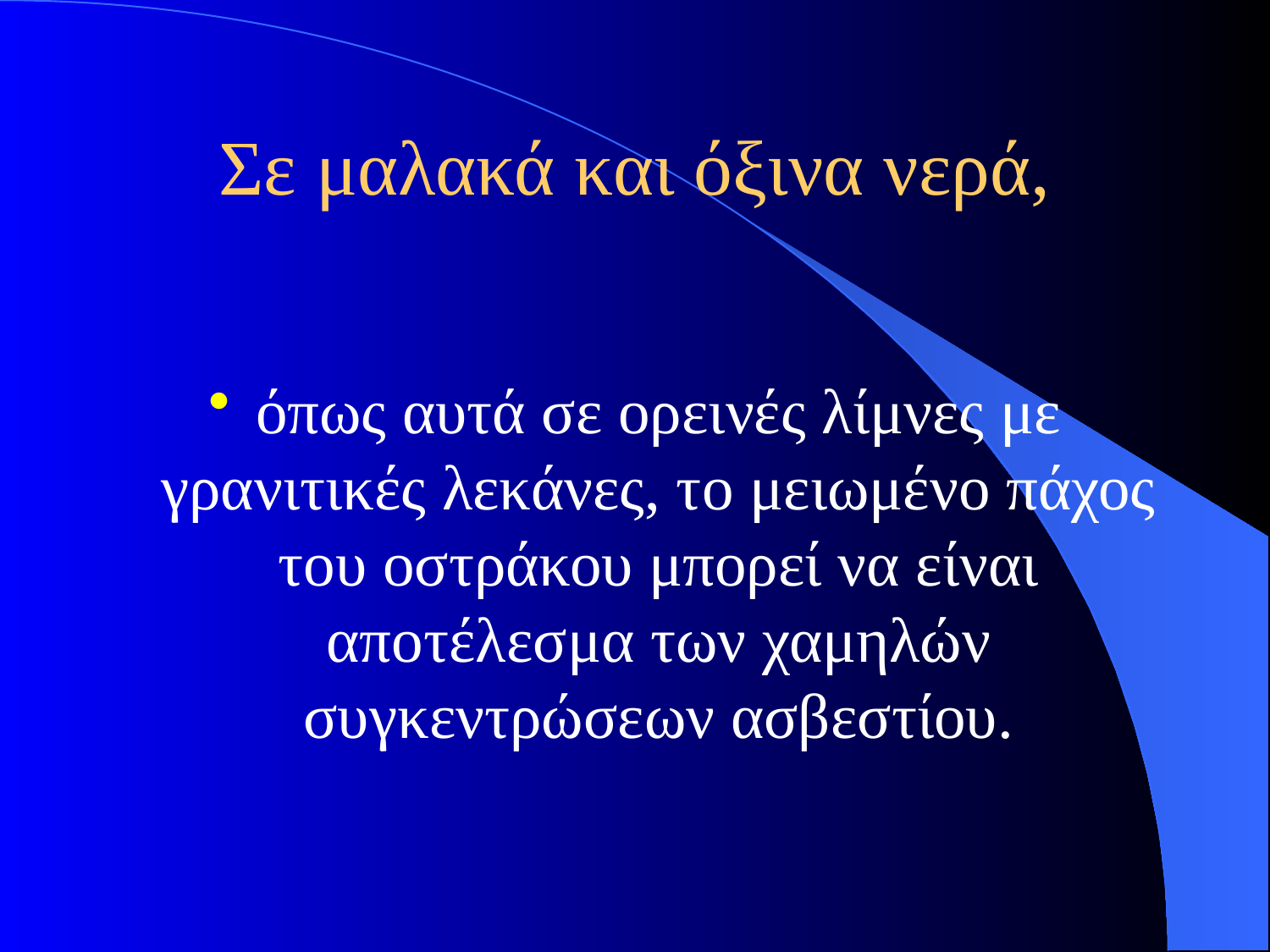

# Σε μαλακά και όξινα νερά,

όπως αυτά σε ορεινές λίμνες με γρανιτικές λεκάνες, το μειωμένο πάχος του οστράκου μπορεί να είναι αποτέλεσμα των χαμηλών συγκεντρώσεων ασβεστίου.